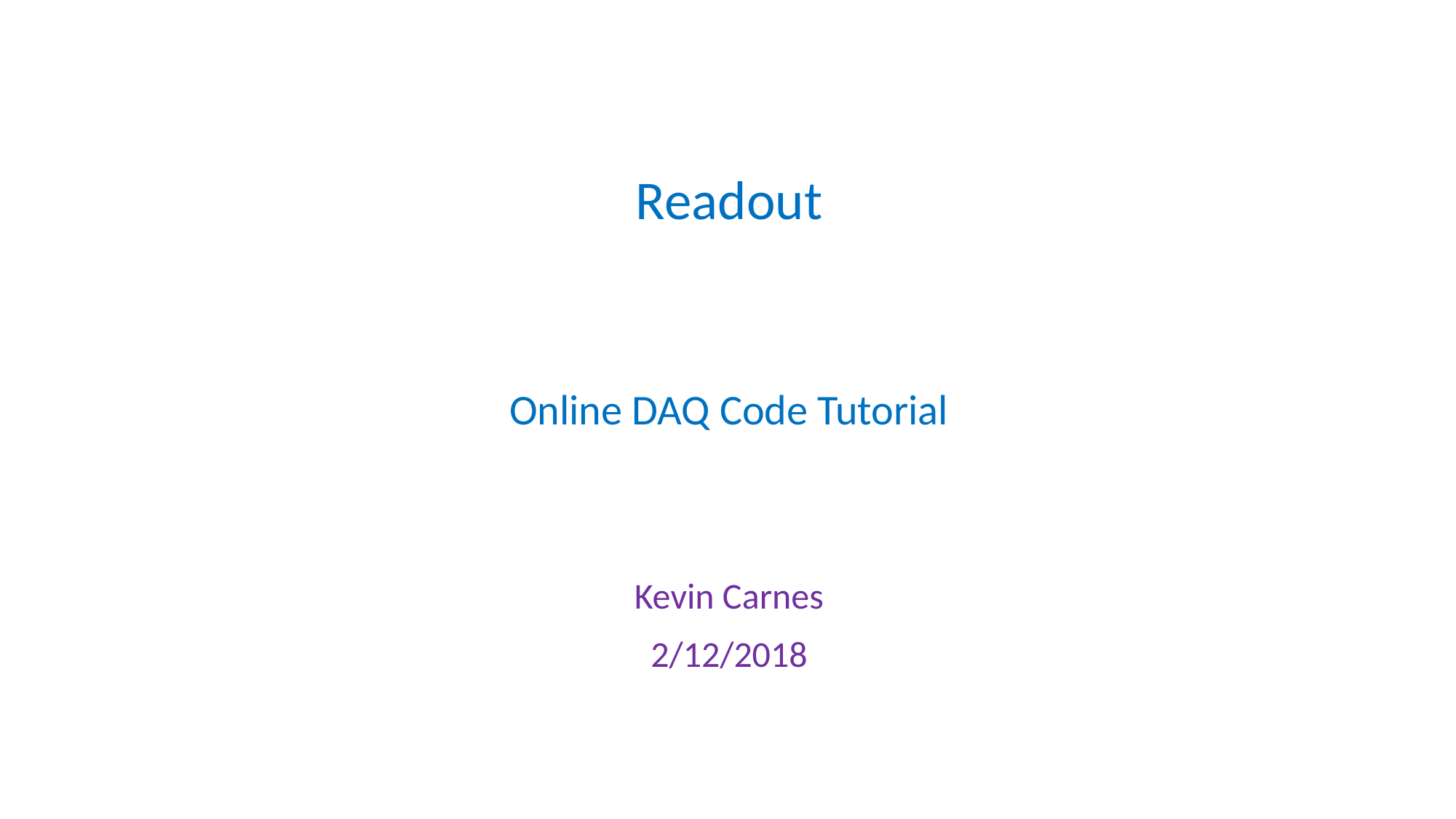

Readout
Online DAQ Code Tutorial
Kevin Carnes
2/12/2018